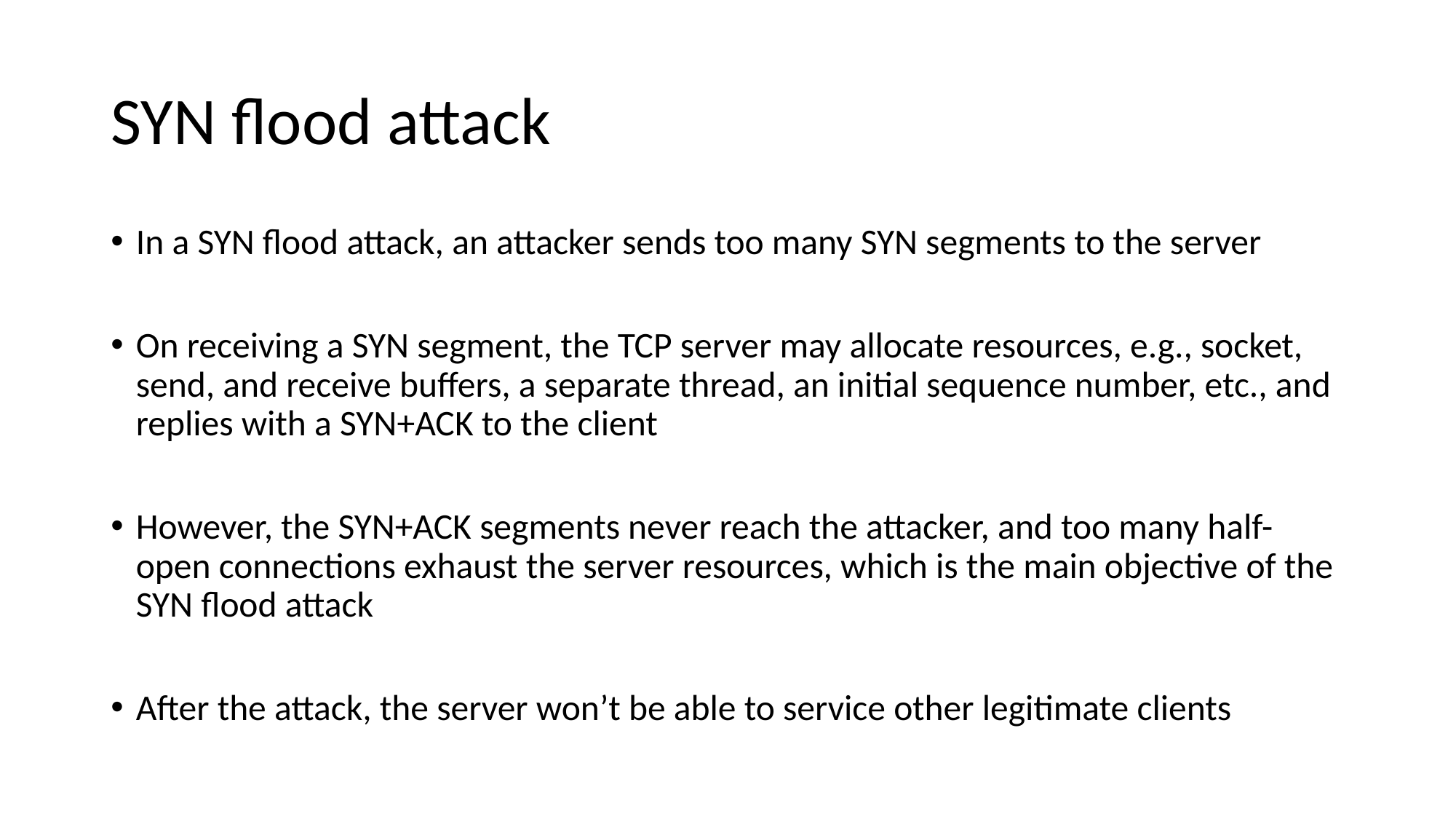

# SYN flood attack
In a SYN flood attack, an attacker sends too many SYN segments to the server

On receiving a SYN segment, the TCP server may allocate resources, e.g., socket, send, and receive buffers, a separate thread, an initial sequence number, etc., and replies with a SYN+ACK to the client

However, the SYN+ACK segments never reach the attacker, and too many half-open connections exhaust the server resources, which is the main objective of the SYN flood attack

After the attack, the server won’t be able to service other legitimate clients